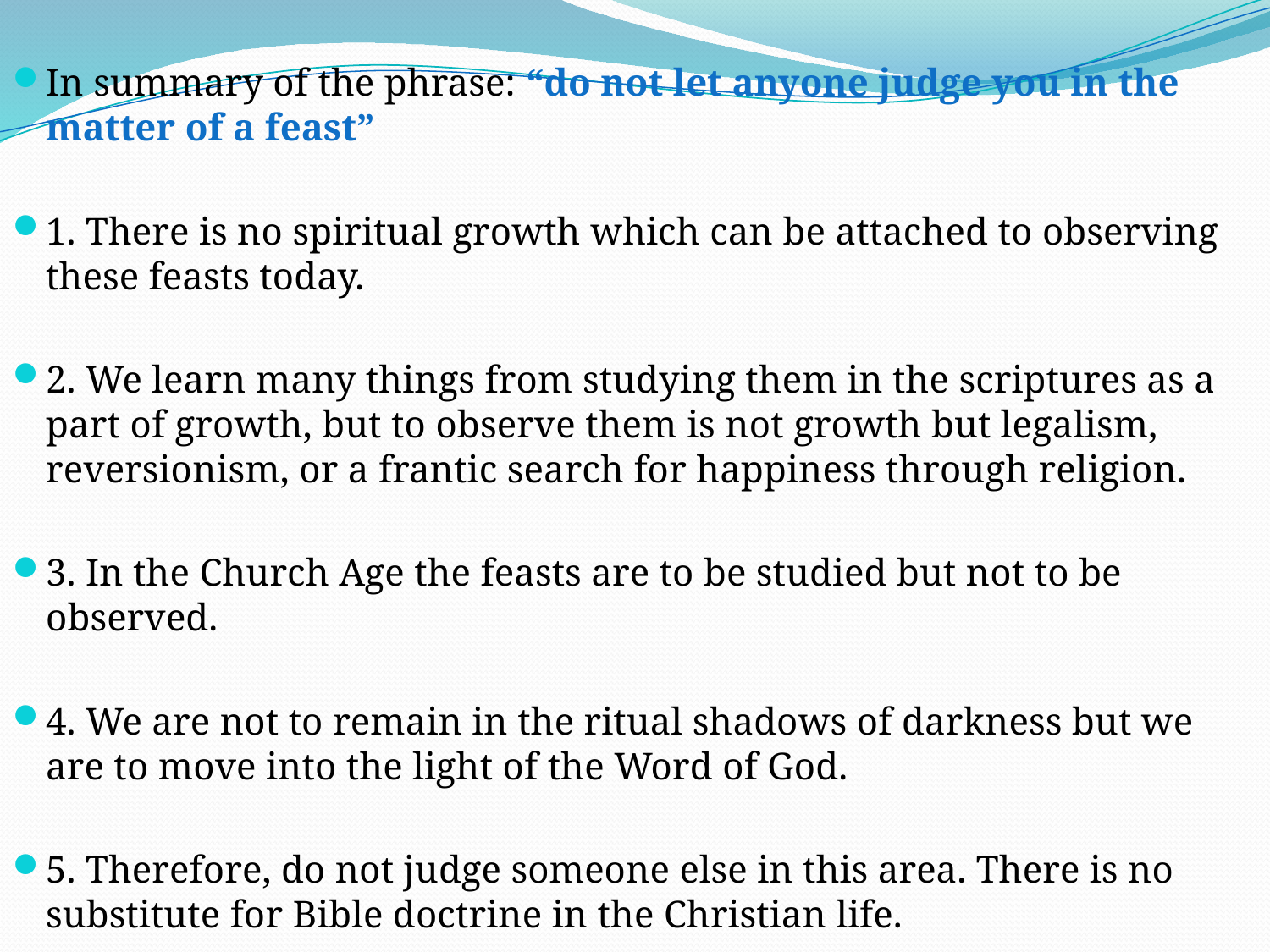

In summary of the phrase: “do not let anyone judge you in the matter of a feast”

1. There is no spiritual growth which can be attached to observing these feasts today.

2. We learn many things from studying them in the scriptures as a part of growth, but to observe them is not growth but legalism, reversionism, or a frantic search for happiness through religion.

3. In the Church Age the feasts are to be studied but not to be observed.

4. We are not to remain in the ritual shadows of darkness but we are to move into the light of the Word of God.

5. Therefore, do not judge someone else in this area. There is no substitute for Bible doctrine in the Christian life.